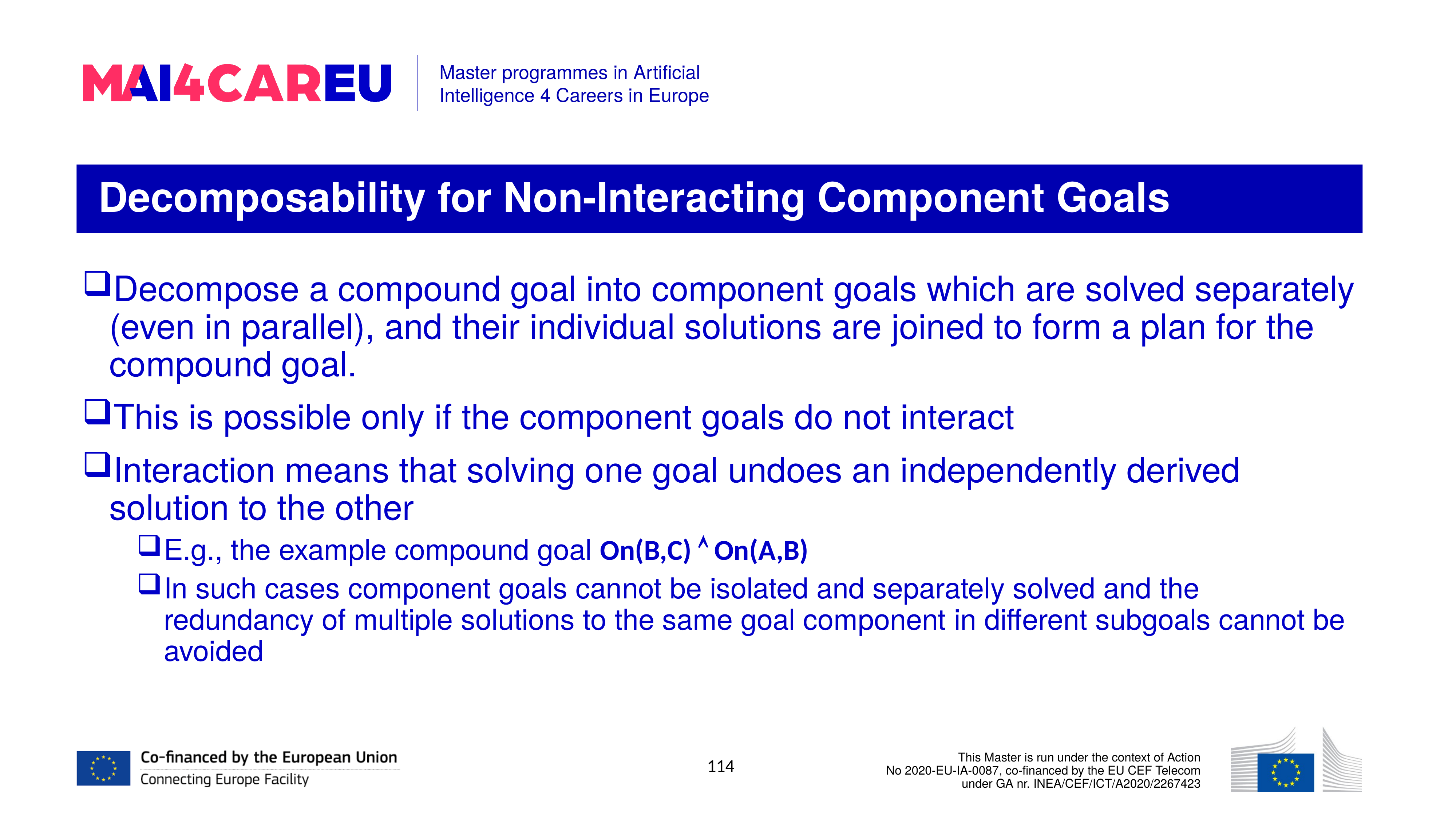

Decomposability for Non-Interacting Component Goals
Decompose a compound goal into component goals which are solved separately (even in parallel), and their individual solutions are joined to form a plan for the compound goal.
This is possible only if the component goals do not interact
Interaction means that solving one goal undoes an independently derived solution to the other
E.g., the example compound goal On(B,C) ∧ On(A,B)
In such cases component goals cannot be isolated and separately solved and the redundancy of multiple solutions to the same goal component in different subgoals cannot be avoided

114